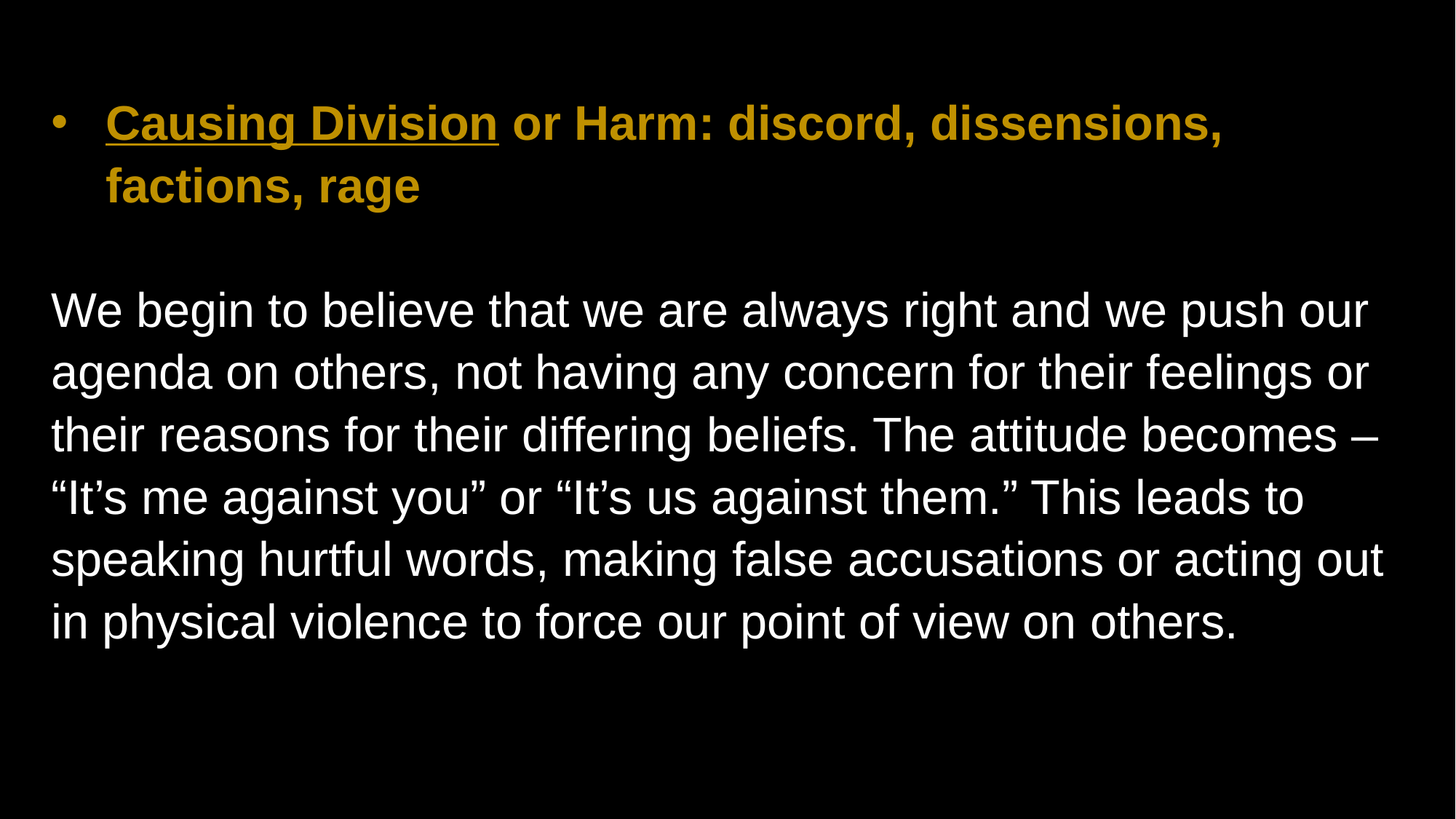

Causing Division or Harm: discord, dissensions, factions, rage

We begin to believe that we are always right and we push our agenda on others, not having any concern for their feelings or their reasons for their differing beliefs. The attitude becomes – “It’s me against you” or “It’s us against them.” This leads to speaking hurtful words, making false accusations or acting out in physical violence to force our point of view on others.